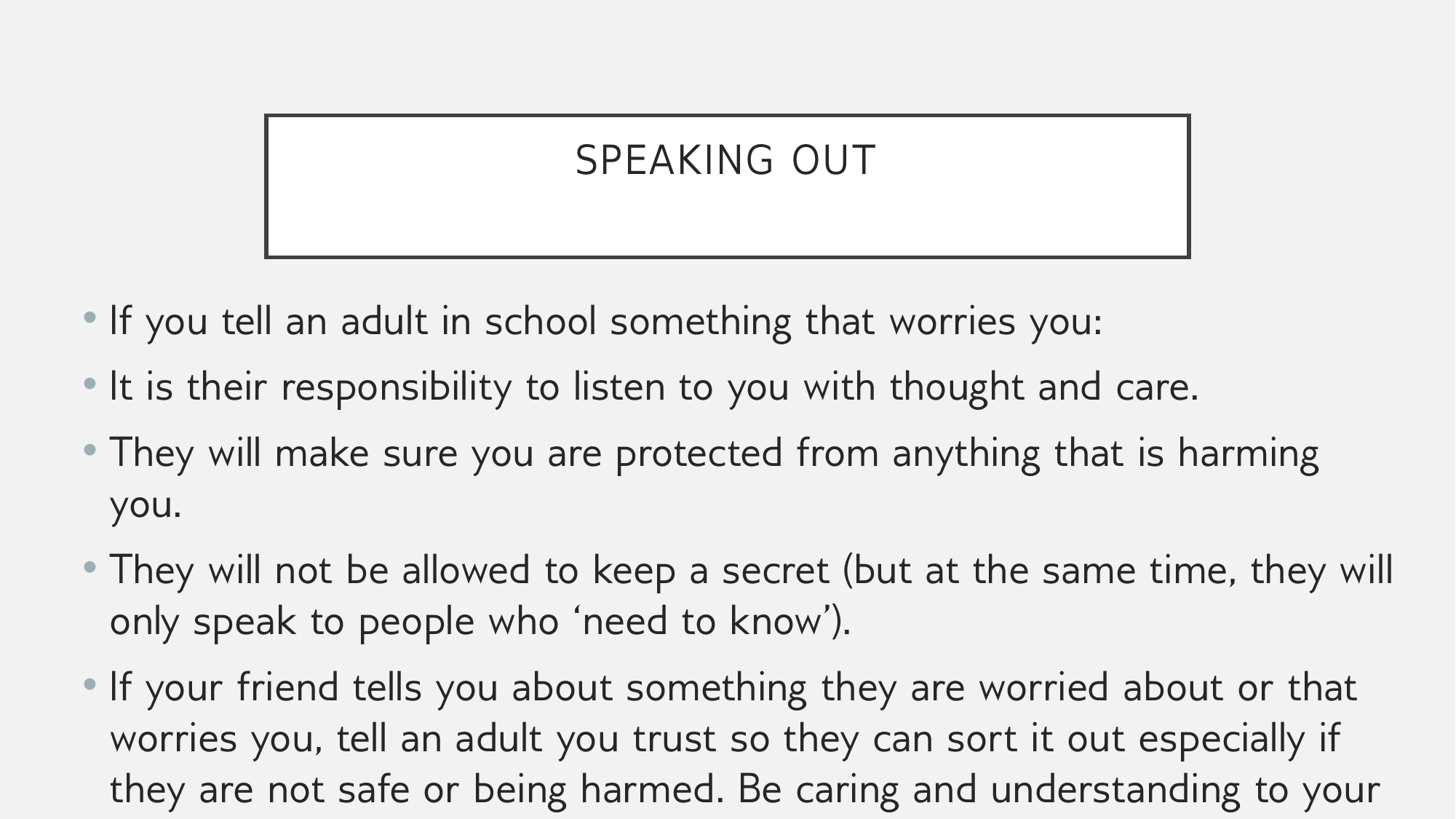

# Speaking Out
If you tell an adult in school something that worries you:
It is their responsibility to listen to you with thought and care.
They will make sure you are protected from anything that is harming you.
They will not be allowed to keep a secret (but at the same time, they will only speak to people who ‘need to know’).
If your friend tells you about something they are worried about or that worries you, tell an adult you trust so they can sort it out especially if they are not safe or being harmed. Be caring and understanding to your friend even if they are upset you told an adult.